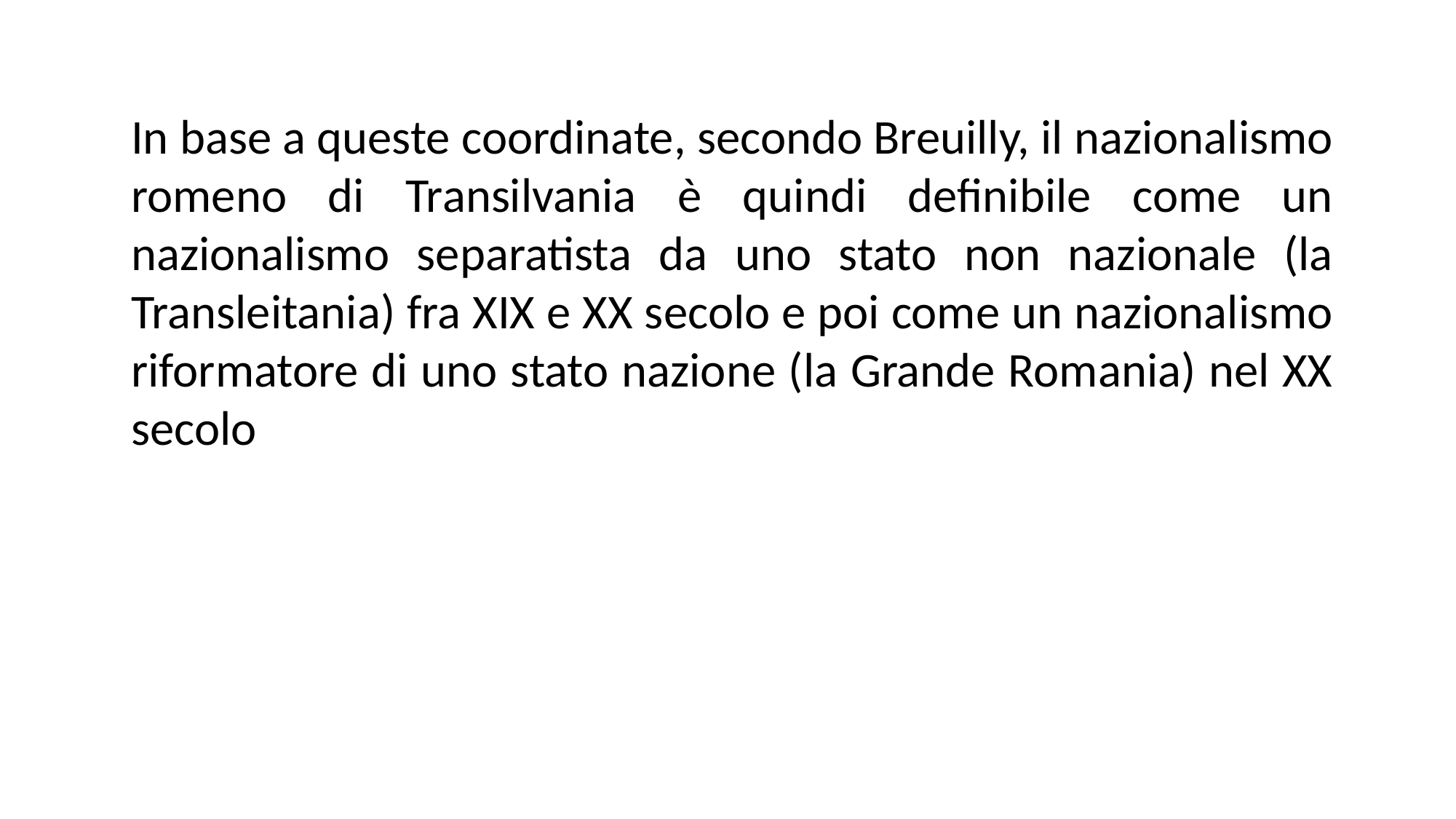

In base a queste coordinate, secondo Breuilly, il nazionalismo romeno di Transilvania è quindi definibile come un nazionalismo separatista da uno stato non nazionale (la Transleitania) fra XIX e XX secolo e poi come un nazionalismo riformatore di uno stato nazione (la Grande Romania) nel XX secolo